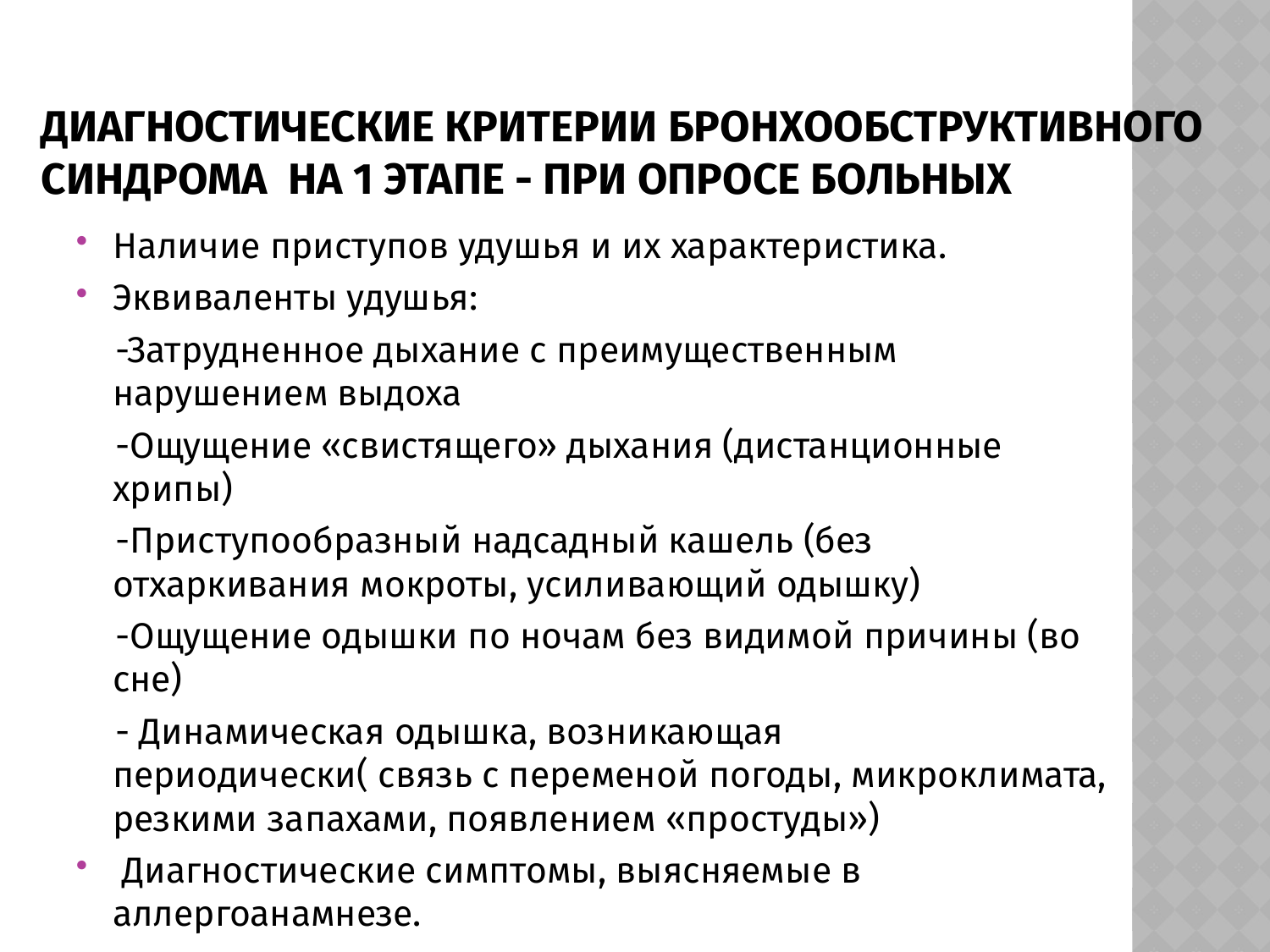

# Диагностические критерии бронхообструктивного синдрома  на 1 этапе - при опросе больных
Наличие приступов удушья и их характеристика.
Эквиваленты удушья:
    -Затрудненное дыхание с преимущественным нарушением выдоха
    -Ощущение «свистящего» дыхания (дистанционные хрипы)
    -Приступообразный надсадный кашель (без отхаркивания мокроты, усиливающий одышку)
    -Ощущение одышки по ночам без видимой причины (во сне)
    - Динамическая одышка, возникающая периодически( связь с переменой погоды, микроклимата, резкими запахами, появлением «простуды»)
 Диагностические симптомы, выясняемые в аллергоанамнезе.